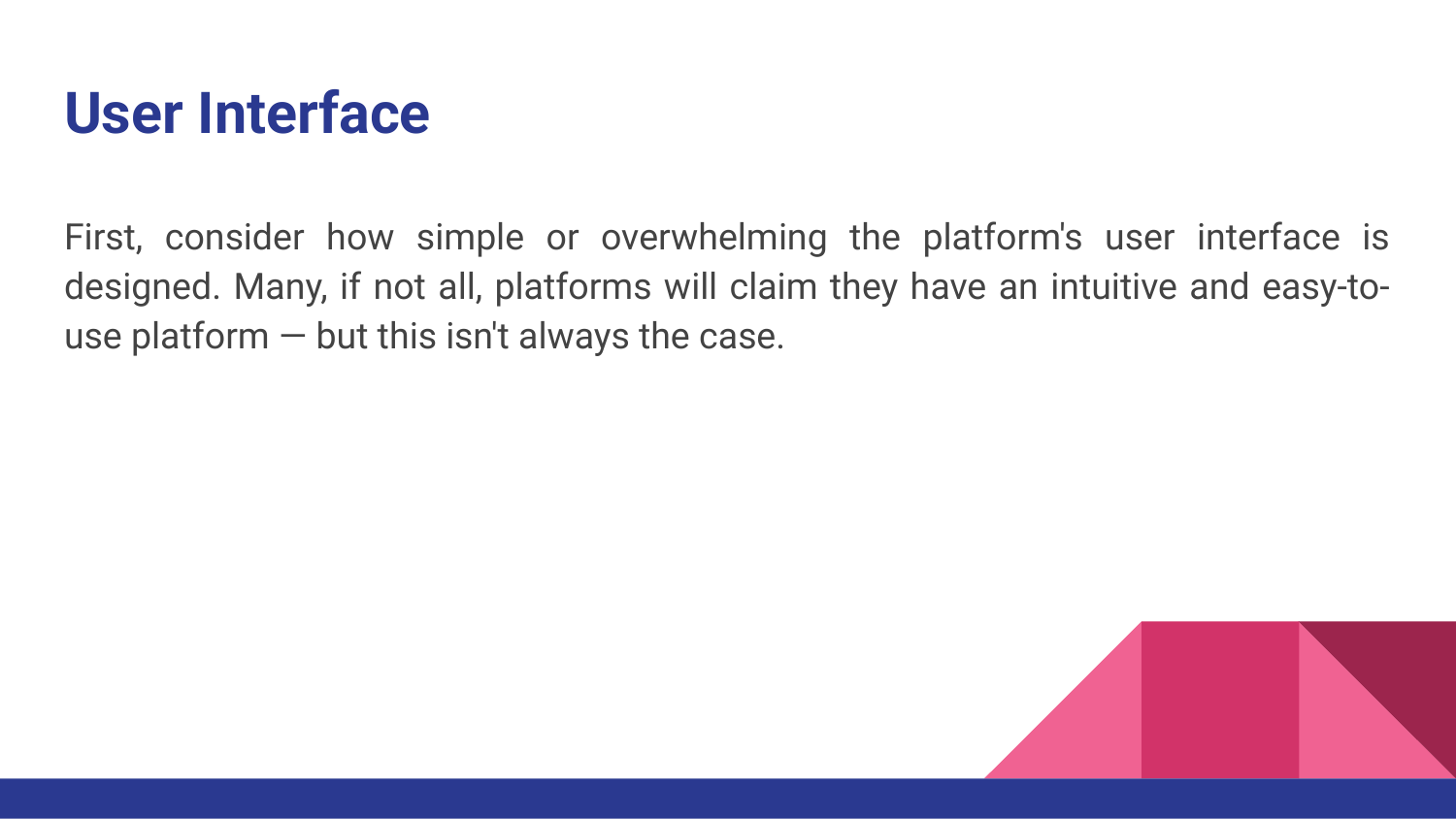

# User Interface
First, consider how simple or overwhelming the platform's user interface is designed. Many, if not all, platforms will claim they have an intuitive and easy-to-use platform — but this isn't always the case.